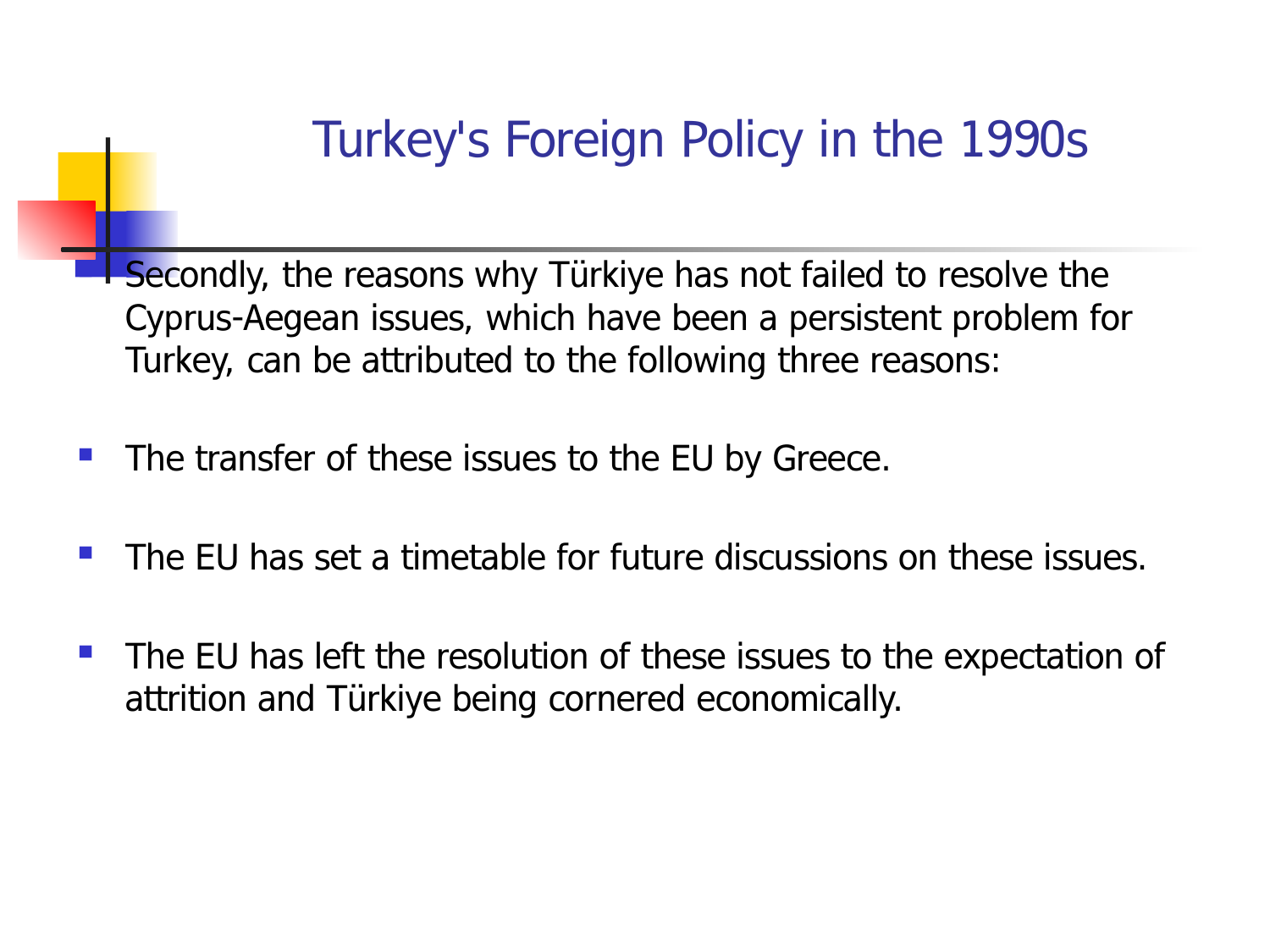

# Turkey's Foreign Policy in the 1990s
Secondly, the reasons why Türkiye has not failed to resolve the Cyprus-Aegean issues, which have been a persistent problem for Turkey, can be attributed to the following three reasons:

The transfer of these issues to the EU by Greece.

The EU has set a timetable for future discussions on these issues.

The EU has left the resolution of these issues to the expectation of attrition and Türkiye being cornered economically.